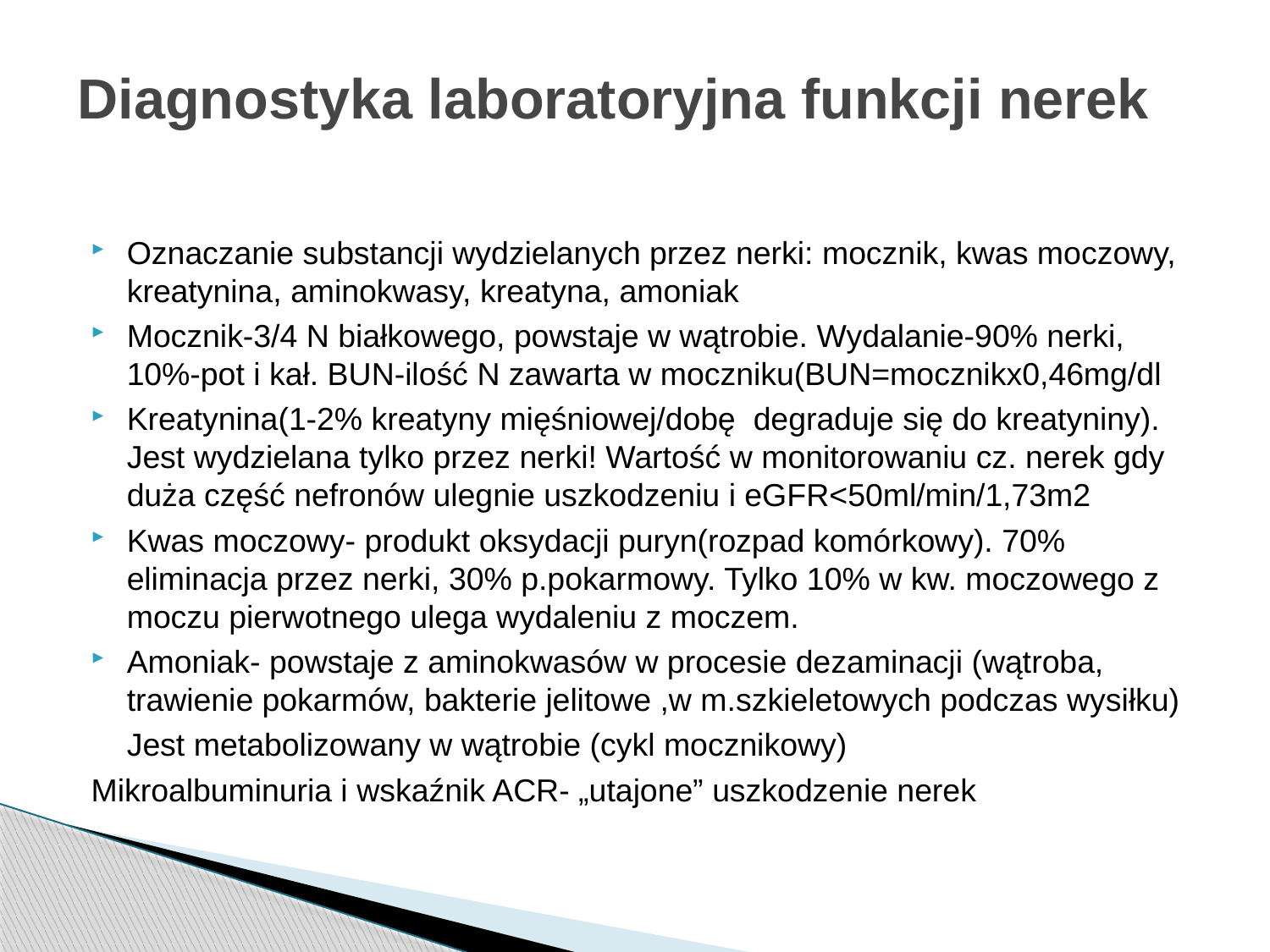

# Diagnostyka laboratoryjna funkcji nerek

Oznaczanie substancji wydzielanych przez nerki: mocznik, kwas moczowy, kreatynina, aminokwasy, kreatyna, amoniak
Mocznik-3/4 N białkowego, powstaje w wątrobie. Wydalanie-90% nerki, 10%-pot i kał. BUN-ilość N zawarta w moczniku(BUN=mocznikx0,46mg/dl
Kreatynina(1-2% kreatyny mięśniowej/dobę  degraduje się do kreatyniny). Jest wydzielana tylko przez nerki! Wartość w monitorowaniu cz. nerek gdy duża część nefronów ulegnie uszkodzeniu i eGFR<50ml/min/1,73m2
Kwas moczowy- produkt oksydacji puryn(rozpad komórkowy). 70% eliminacja przez nerki, 30% p.pokarmowy. Tylko 10% w kw. moczowego z moczu pierwotnego ulega wydaleniu z moczem.
Amoniak- powstaje z aminokwasów w procesie dezaminacji (wątroba, trawienie pokarmów, bakterie jelitowe ,w m.szkieletowych podczas wysiłku)
    Jest metabolizowany w wątrobie (cykl mocznikowy)
Mikroalbuminuria i wskaźnik ACR- „utajone” uszkodzenie nerek